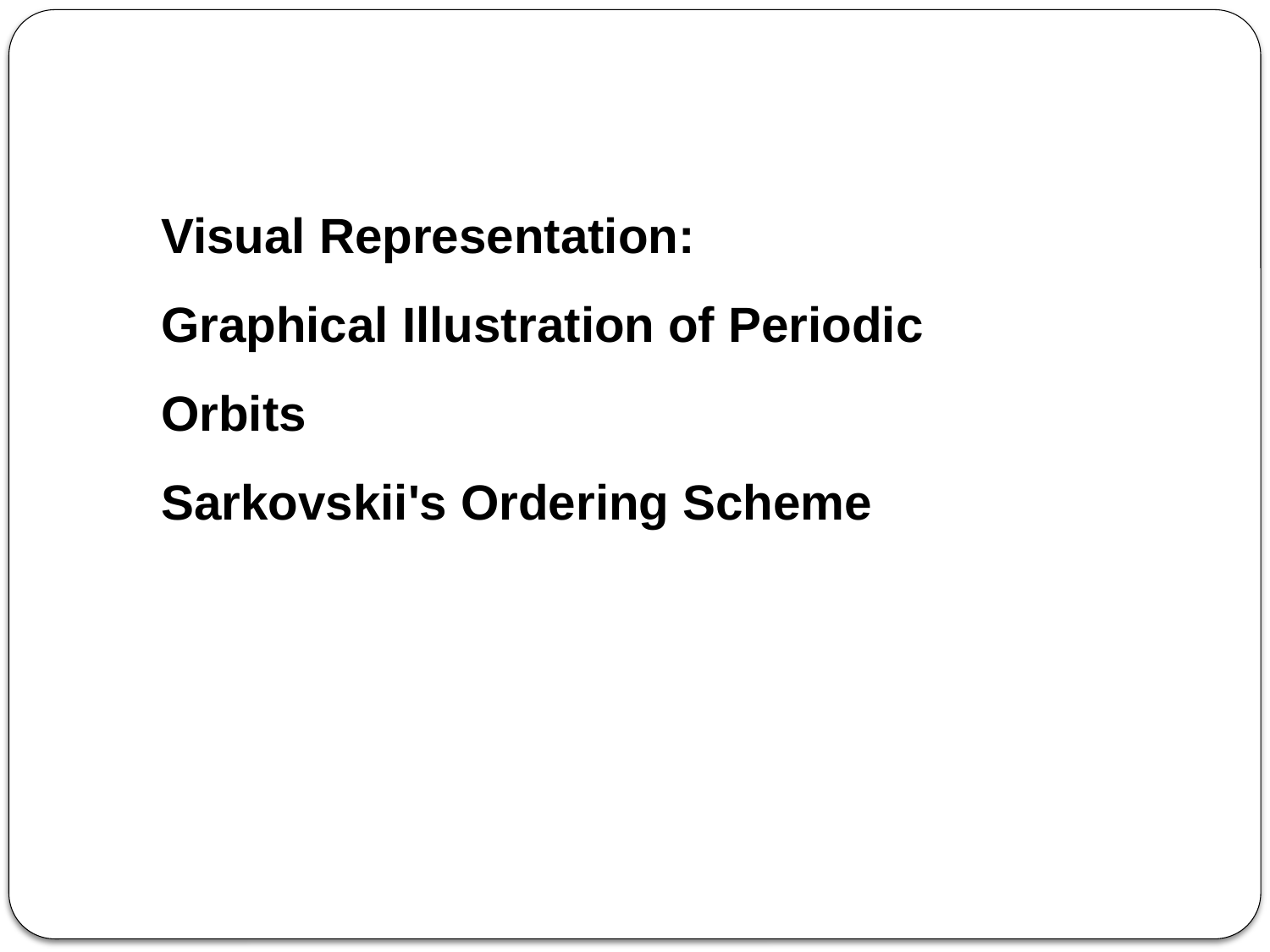

Visual Representation:
Graphical Illustration of Periodic Orbits
Sarkovskii's Ordering Scheme